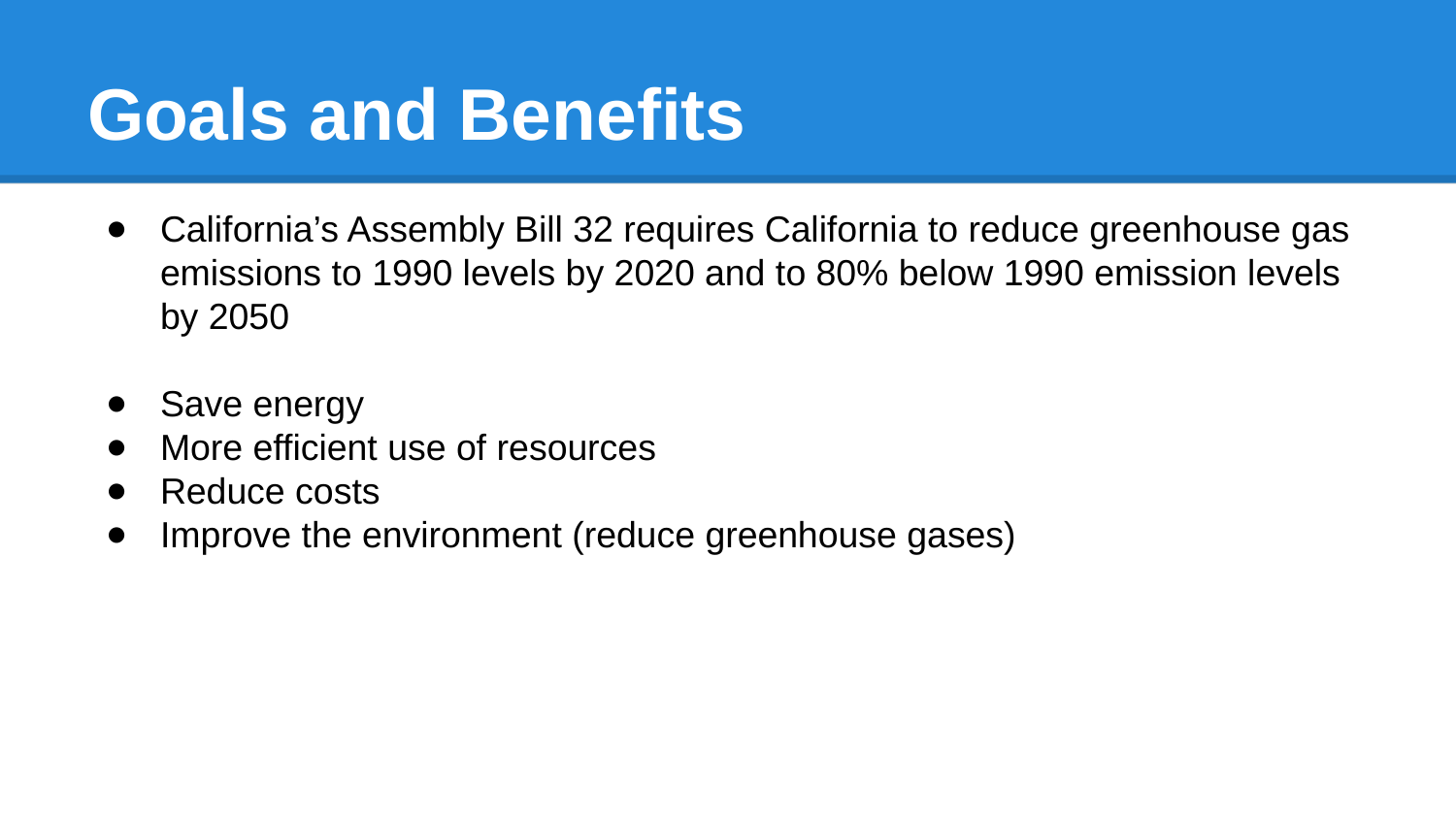

# Goals and Benefits
California’s Assembly Bill 32 requires California to reduce greenhouse gas emissions to 1990 levels by 2020 and to 80% below 1990 emission levels by 2050

Save energy
More efficient use of resources
Reduce costs
Improve the environment (reduce greenhouse gases)